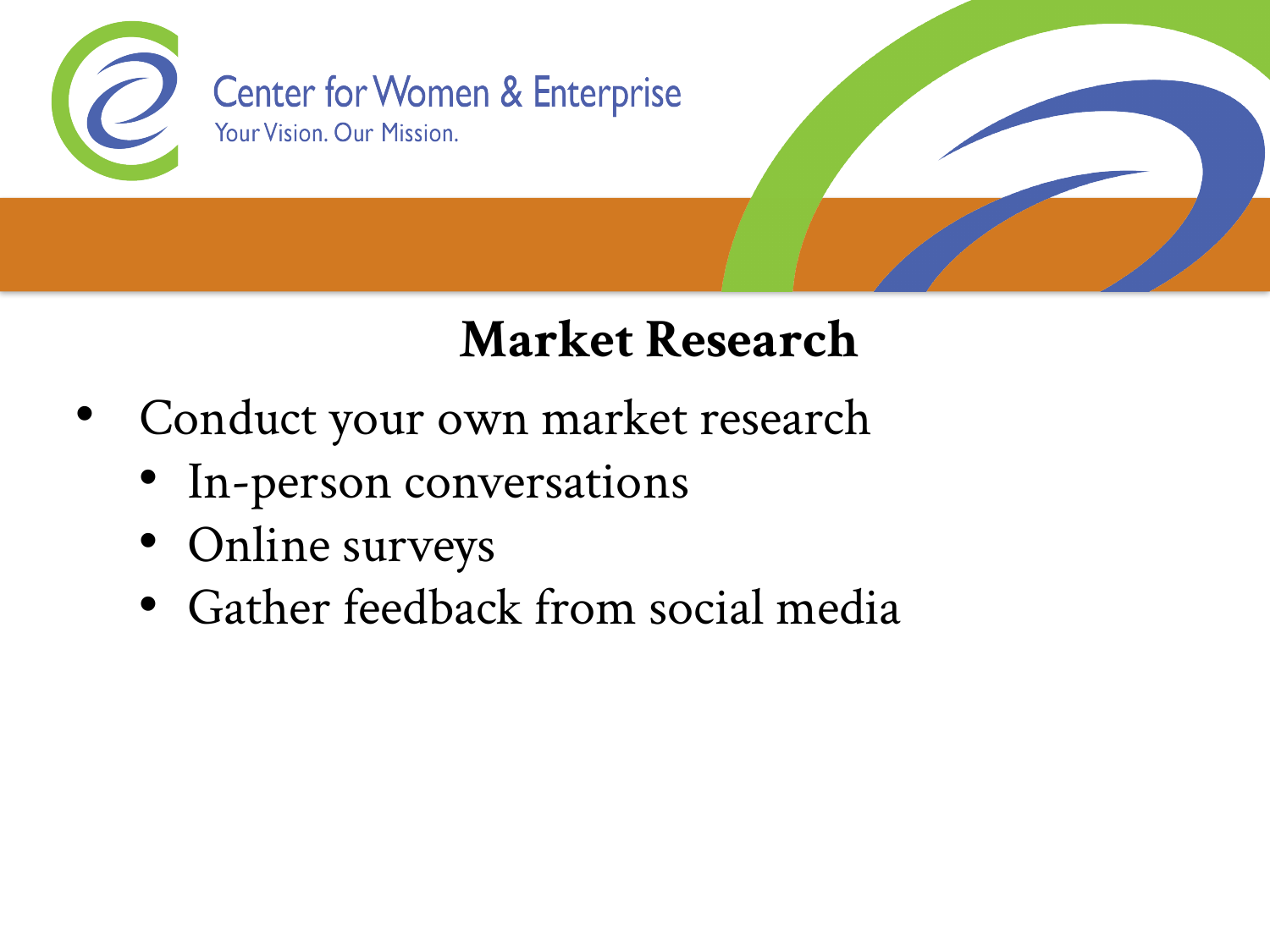

Market Research
Conduct your own market research
In-person conversations
Online surveys
Gather feedback from social media